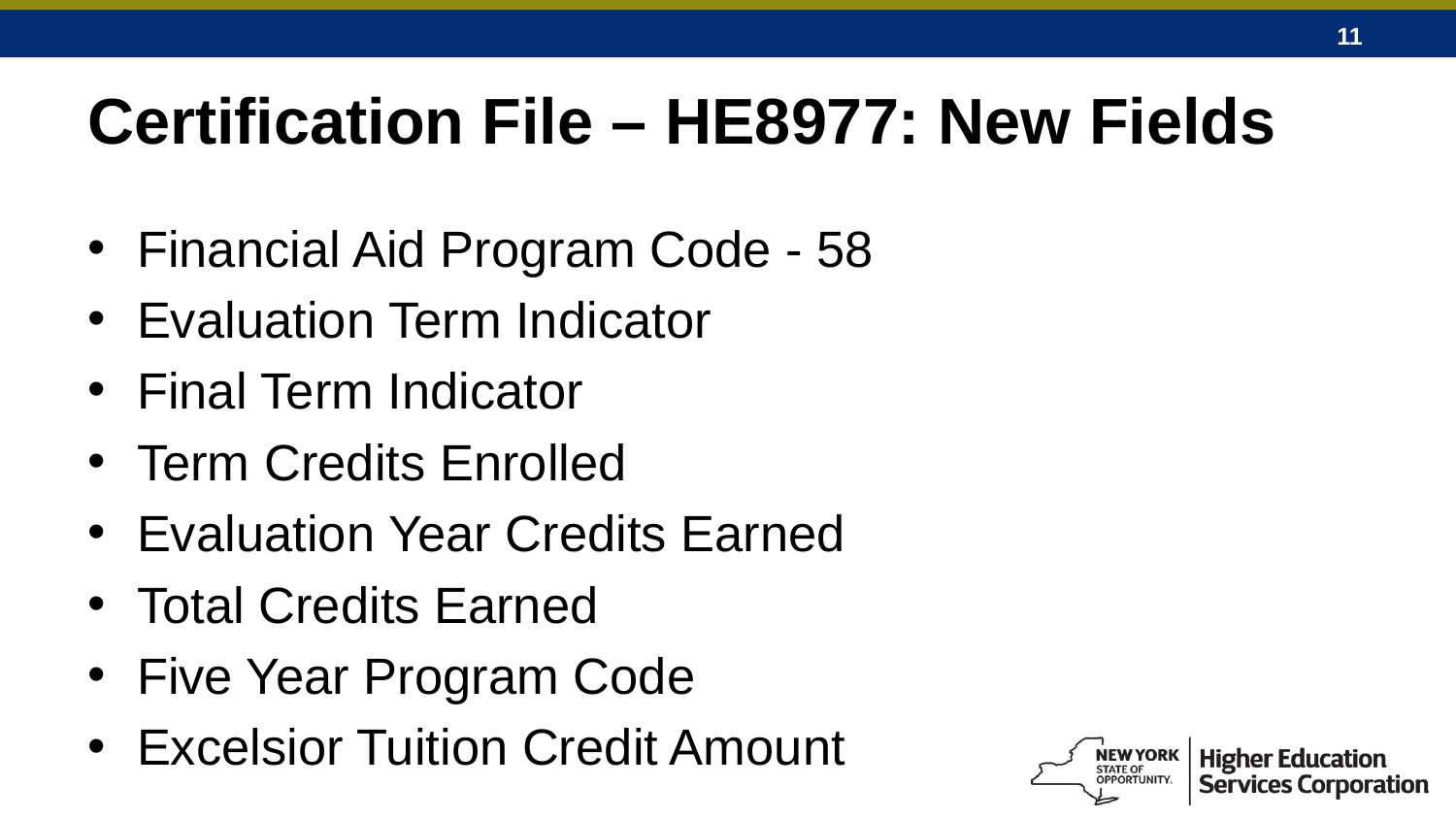

# Certification File – HE8977: New Fields
Financial Aid Program Code - 58
Evaluation Term Indicator
Final Term Indicator
Term Credits Enrolled
Evaluation Year Credits Earned
Total Credits Earned
Five Year Program Code
Excelsior Tuition Credit Amount